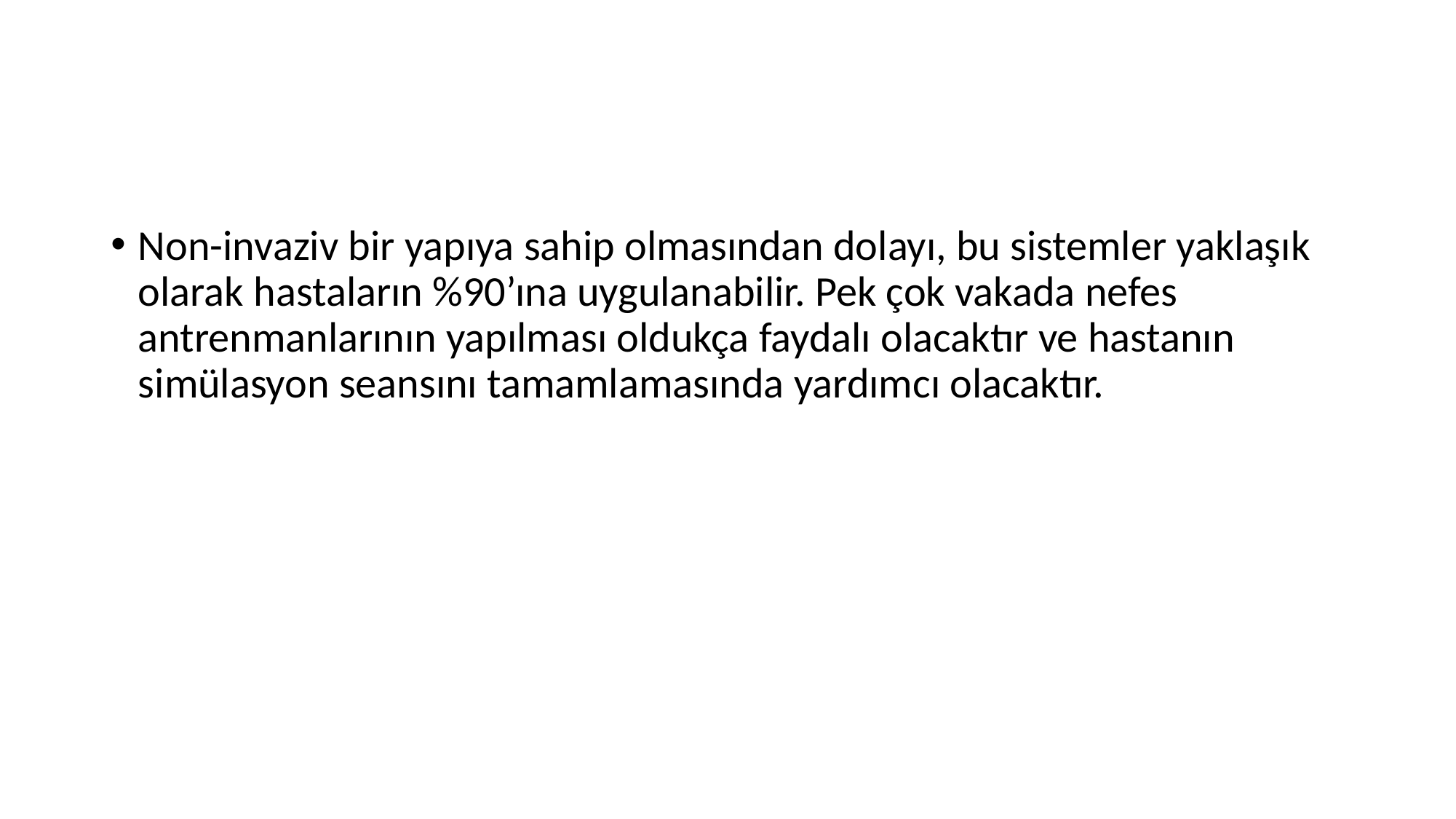

Non-invaziv bir yapıya sahip olmasından dolayı, bu sistemler yaklaşık olarak hastaların %90’ına uygulanabilir. Pek çok vakada nefes antrenmanlarının yapılması oldukça faydalı olacaktır ve hastanın simülasyon seansını tamamlamasında yardımcı olacaktır.